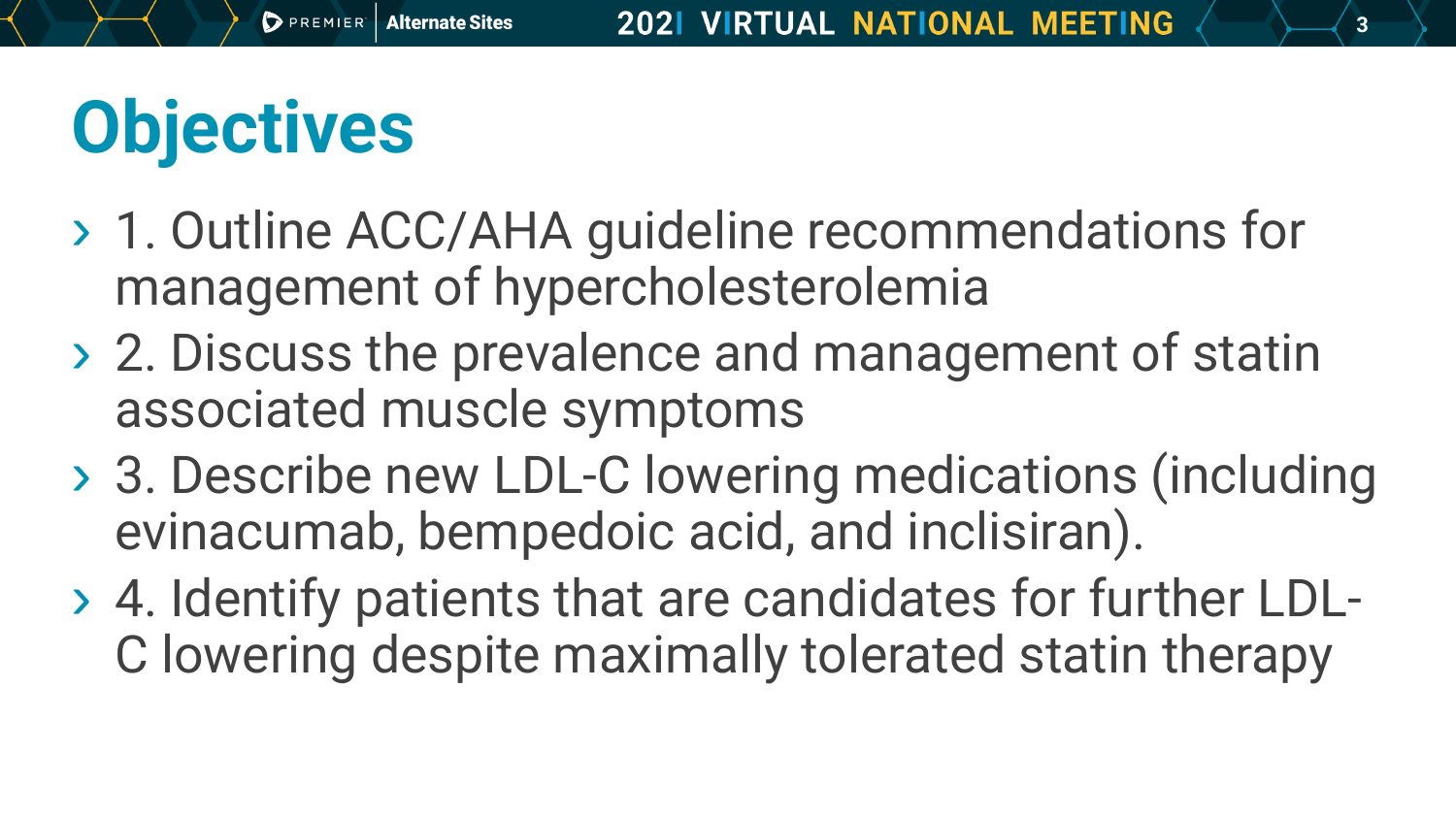

3
# Objectives
1. Outline ACC/AHA guideline recommendations for management of hypercholesterolemia
2. Discuss the prevalence and management of statin associated muscle symptoms
3. Describe new LDL-C lowering medications (including evinacumab, bempedoic acid, and inclisiran).
4. Identify patients that are candidates for further LDL-C lowering despite maximally tolerated statin therapy